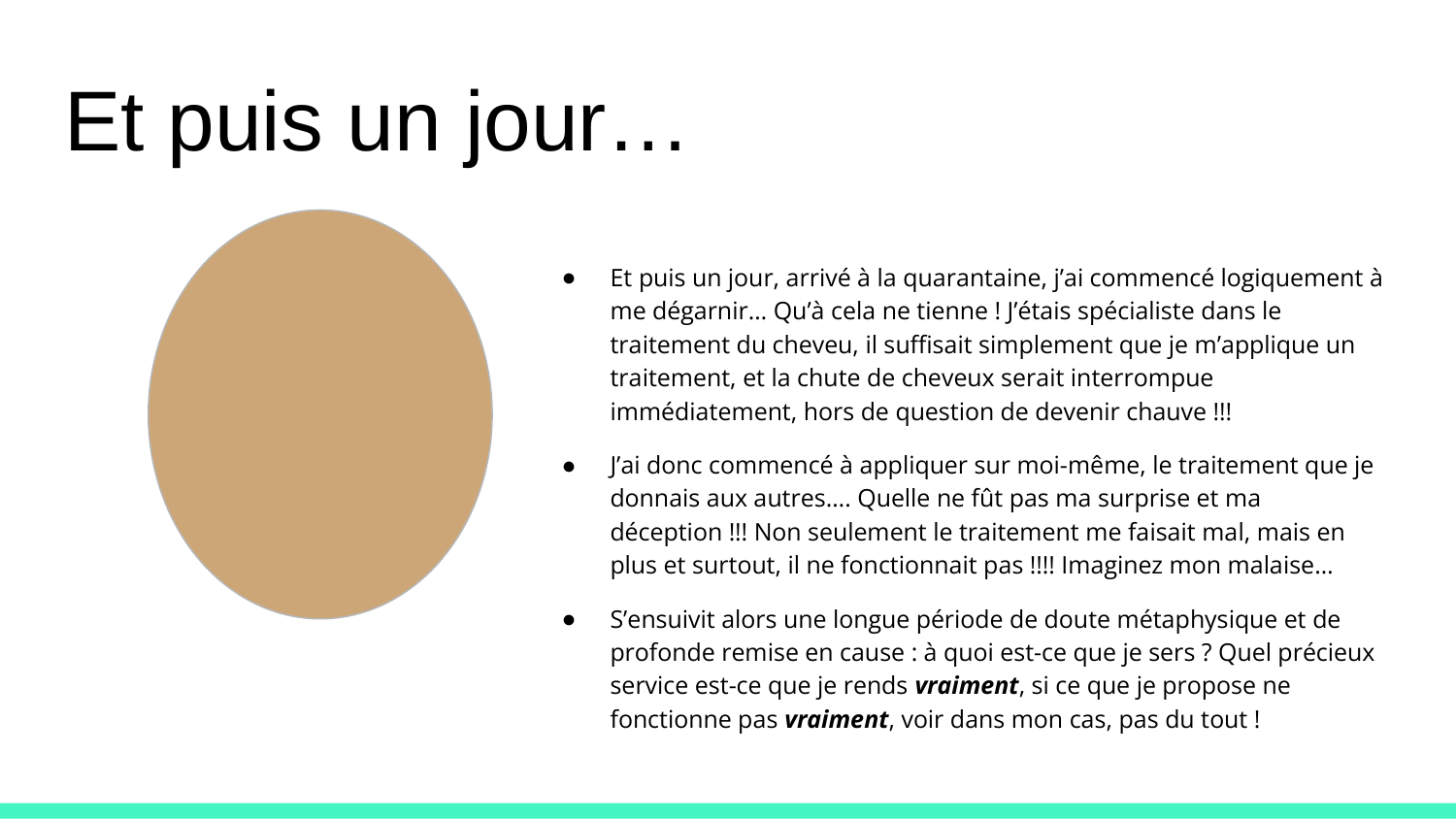

# Et puis un jour…

Et puis un jour, arrivé à la quarantaine, j’ai commencé logiquement à me dégarnir… Qu’à cela ne tienne ! J’étais spécialiste dans le traitement du cheveu, il suffisait simplement que je m’applique un traitement, et la chute de cheveux serait interrompue immédiatement, hors de question de devenir chauve !!!
J’ai donc commencé à appliquer sur moi-même, le traitement que je donnais aux autres…. Quelle ne fût pas ma surprise et ma déception !!! Non seulement le traitement me faisait mal, mais en plus et surtout, il ne fonctionnait pas !!!! Imaginez mon malaise…
S’ensuivit alors une longue période de doute métaphysique et de profonde remise en cause : à quoi est-ce que je sers ? Quel précieux service est-ce que je rends vraiment, si ce que je propose ne fonctionne pas vraiment, voir dans mon cas, pas du tout !